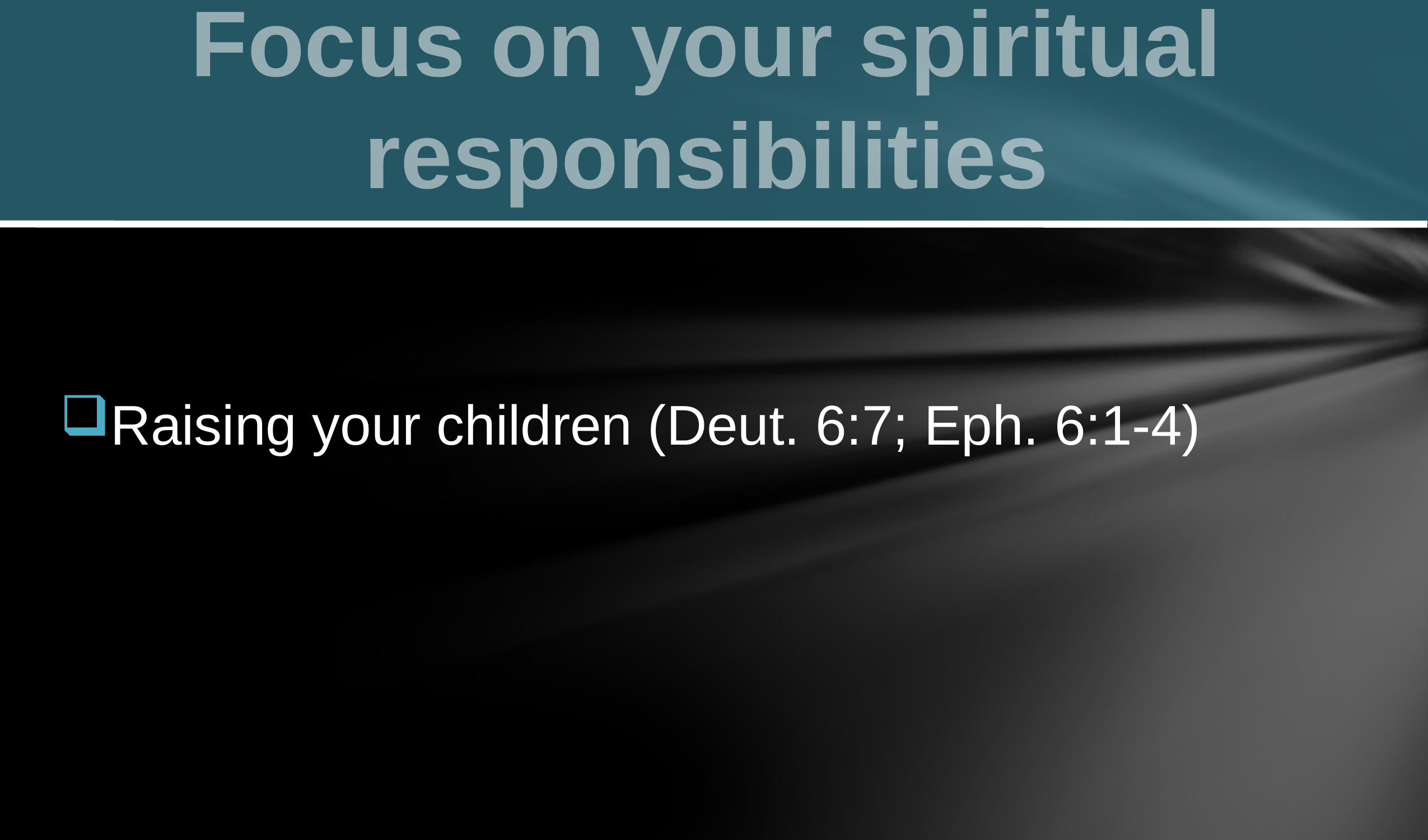

# Focus on your spiritual responsibilities
Raising your children (Deut. 6:7; Eph. 6:1-4)